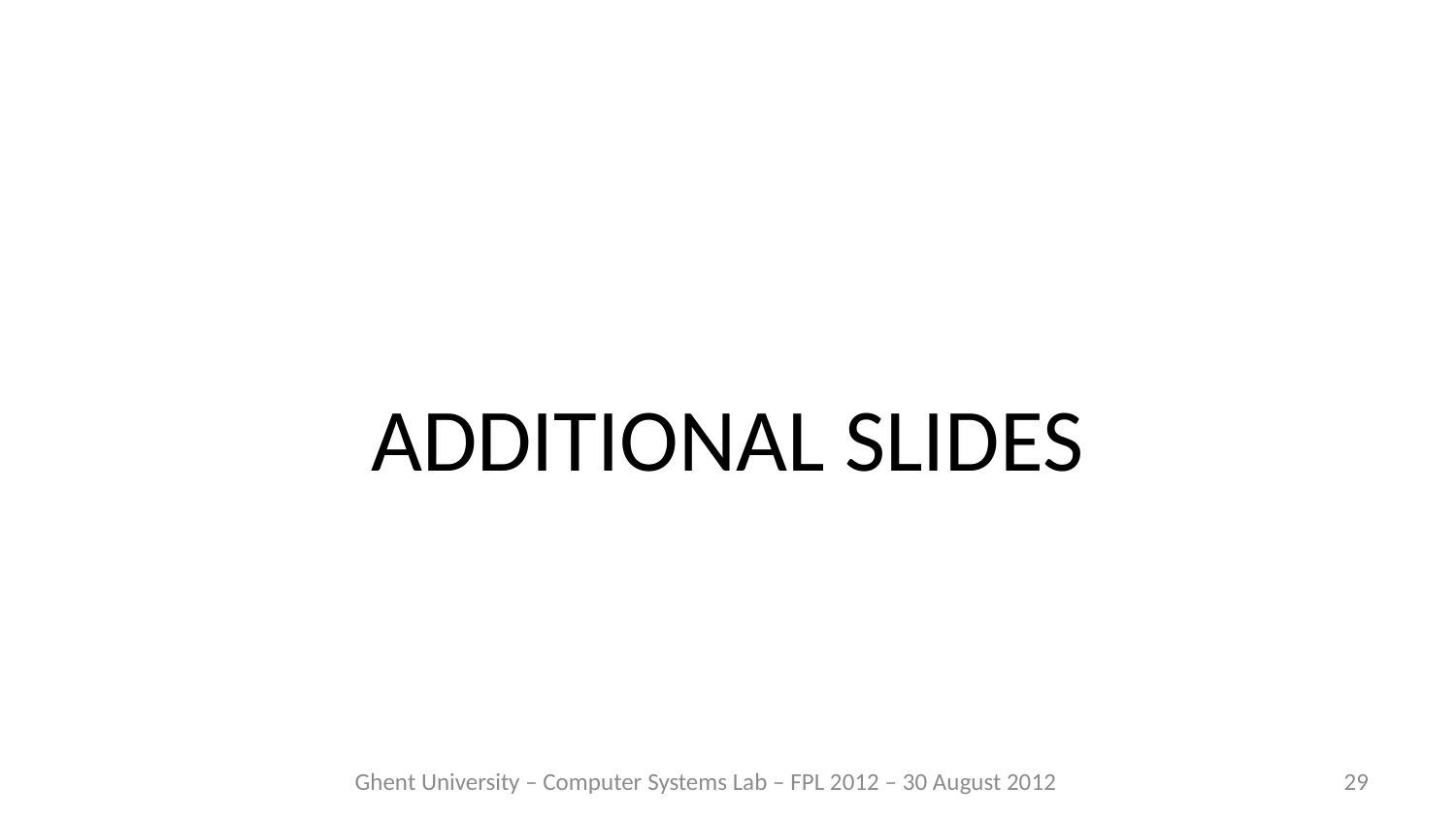

# ADDITIONAL SLIDES
Ghent University – Computer Systems Lab – FPL 2012 – 30 August 2012
29